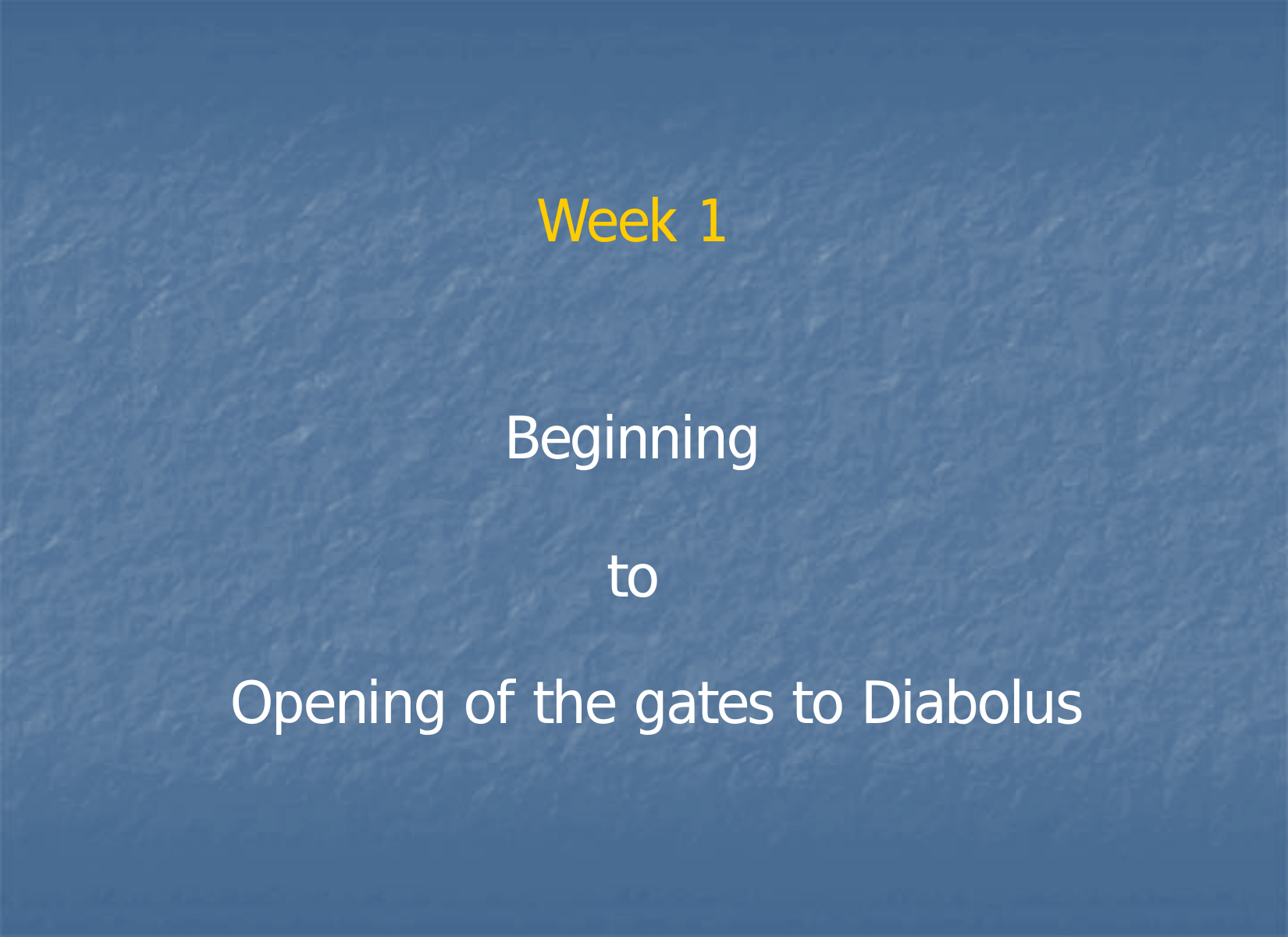

# Week 1

Beginning
to
Opening of the gates to Diabolus